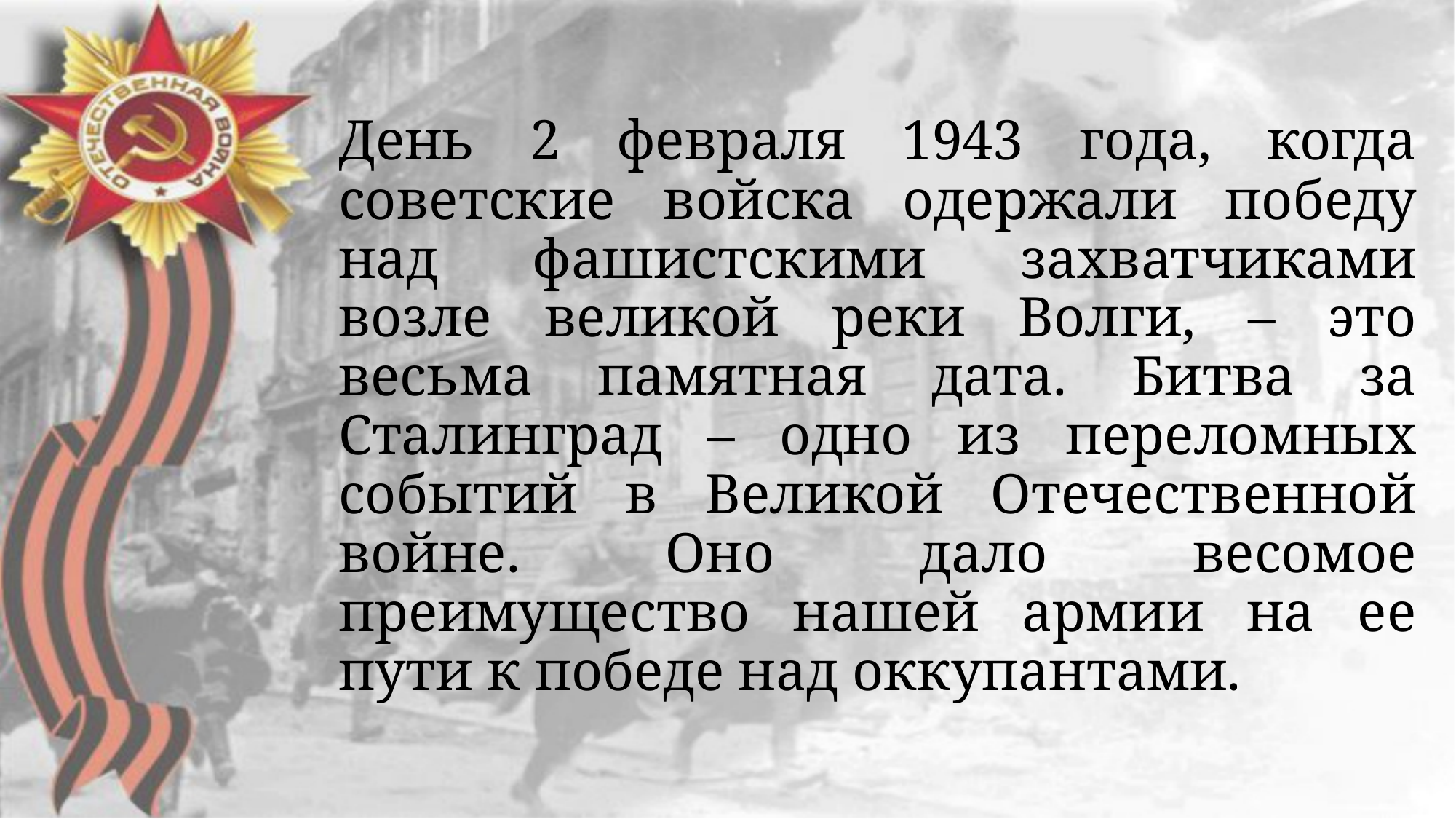

День 2 февраля 1943 года, когда советские войска одержали победу над фашистскими захватчиками возле великой реки Волги, – это весьма памятная дата. Битва за Сталинград – одно из переломных событий в Великой Отечественной войне. Оно дало весомое преимущество нашей армии на ее пути к победе над оккупантами.